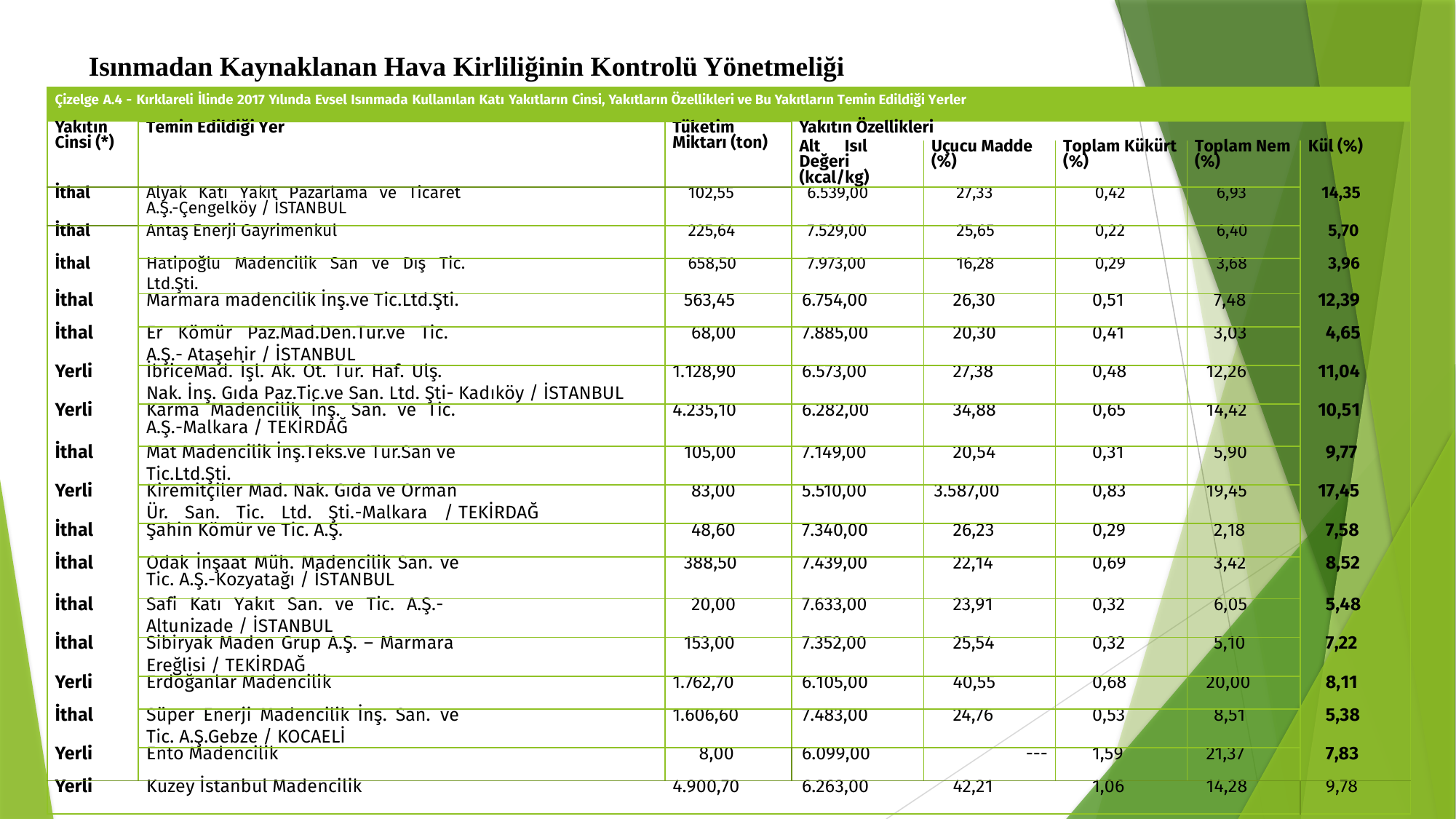

Isınmadan Kaynaklanan Hava Kirliliğinin Kontrolü Yönetmeliği
| Çizelge A.4 - Kırklareli İlinde 2017 Yılında Evsel Isınmada Kullanılan Katı Yakıtların Cinsi, Yakıtların Özellikleri ve Bu Yakıtların Temin Edildiği Yerler |  |  |  |  |  |  |  |
| --- | --- | --- | --- | --- | --- | --- | --- |
| Yakıtın Cinsi (\*) | Temin Edildiği Yer | Tüketim Miktarı (ton) | Yakıtın Özellikleri |  |  |  |  |
|  |  |  | Alt Isıl Değeri (kcal/kg) | Uçucu Madde (%) | Toplam Kükürt (%) | Toplam Nem (%) | Kül (%) |
| İthal | Alyak Katı Yakıt Pazarlama ve Ticaret A.Ş.-Çengelköy / İSTANBUL | 102,55 | 6.539,00 | 27,33 | 0,42 | 6,93 | 14,35 |
| İthal | Antaş Enerji Gayrimenkul | 225,64 | 7.529,00 | 25,65 | 0,22 | 6,40 | 5,70 |
| İthal | Hatipoğlu Madencilik San ve Dış Tic. Ltd.Şti. | 658,50 | 7.973,00 | 16,28 | 0,29 | 3,68 | 3,96 |
| İthal | Marmara madencilik İnş.ve Tic.Ltd.Şti. | 563,45 | 6.754,00 | 26,30 | 0,51 | 7,48 | 12,39 |
| İthal | Er Kömür Paz.Mad.Den.Tur.ve Tic. A.Ş.- Ataşehir / İSTANBUL | 68,00 | 7.885,00 | 20,30 | 0,41 | 3,03 | 4,65 |
| Yerli | İbriceMad. İşl. Ak. Ot. Tur. Haf. Ulş. Nak. İnş. Gıda Paz.Tic.ve San. Ltd. Şti- Kadıköy / İSTANBUL | 1.128,90 | 6.573,00 | 27,38 | 0,48 | 12,26 | 11,04 |
| Yerli | Karma Madencilik İnş. San. ve Tic. A.Ş.-Malkara / TEKİRDAĞ | 4.235,10 | 6.282,00 | 34,88 | 0,65 | 14,42 | 10,51 |
| İthal | Mat Madencilik İnş.Teks.ve Tur.San ve Tic.Ltd.Şti. | 105,00 | 7.149,00 | 20,54 | 0,31 | 5,90 | 9,77 |
| Yerli | Kiremitçiler Mad. Nak. Gıda ve Orman Ür. San. Tic. Ltd. Şti.-Malkara / TEKİRDAĞ | 83,00 | 5.510,00 | 3.587,00 | 0,83 | 19,45 | 17,45 |
| İthal | Şahin Kömür ve Tic. A.Ş. | 48,60 | 7.340,00 | 26,23 | 0,29 | 2,18 | 7,58 |
| İthal | Odak İnşaat Müh. Madencilik San. ve Tic. A.Ş.-Kozyatağı / İSTANBUL | 388,50 | 7.439,00 | 22,14 | 0,69 | 3,42 | 8,52 |
| İthal | Safi Katı Yakıt San. ve Tic. A.Ş.- Altunizade / İSTANBUL | 20,00 | 7.633,00 | 23,91 | 0,32 | 6,05 | 5,48 |
| İthal | Sibiryak Maden Grup A.Ş. – Marmara Ereğlisi / TEKİRDAĞ | 153,00 | 7.352,00 | 25,54 | 0,32 | 5,10 | 7,22 |
| Yerli | Erdoğanlar Madencilik | 1.762,70 | 6.105,00 | 40,55 | 0,68 | 20,00 | 8,11 |
| İthal | Süper Enerji Madencilik İnş. San. ve Tic. A.Ş.Gebze / KOCAELİ | 1.606,60 | 7.483,00 | 24,76 | 0,53 | 8,51 | 5,38 |
| Yerli | Ento Madencilik | 8,00 | 6.099,00 | --- | 1,59 | 21,37 | 7,83 |
| Yerli | Kuzey İstanbul Madencilik | 4.900,70 | 6.263,00 | 42,21 | 1,06 | 14,28 | 9,78 |